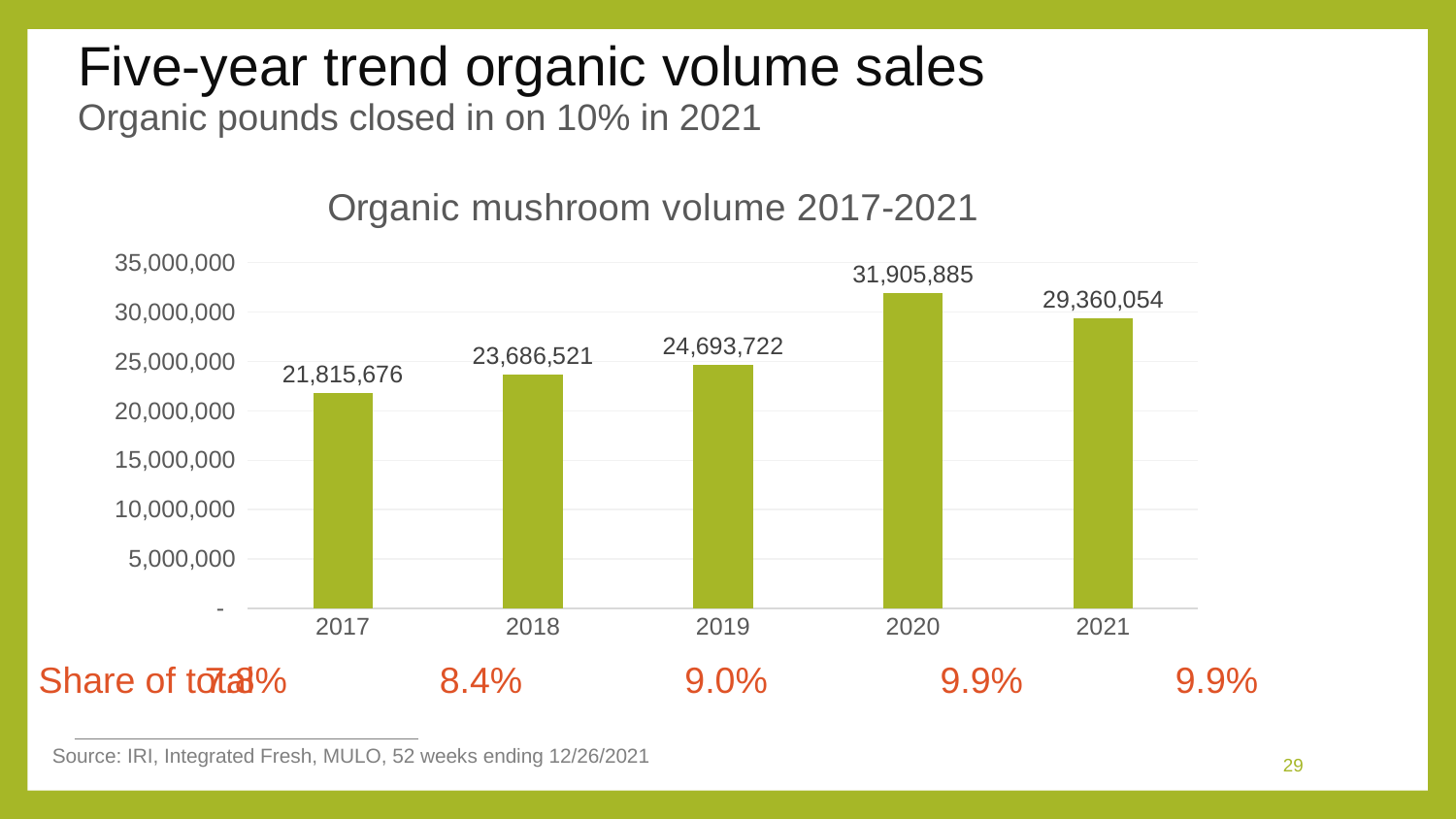

# Five-year trend organic volume sales Organic pounds closed in on 10% in 2021

### Chart: Organic mushroom volume 2017-2021

| Category | Pounds |
|---|---|
| 2017 | 21815676.0 |
| 2018 | 23686521.0 |
| 2019 | 24693722.0 |
| 2020 | 31905885.0 |
| 2021 | 29360054.0 |
Share of total
7.8%               8.4%                9.0%                 9.9%               9.9%
Source: IRI, Integrated Fresh, MULO, 52 weeks ending 12/26/2021
29